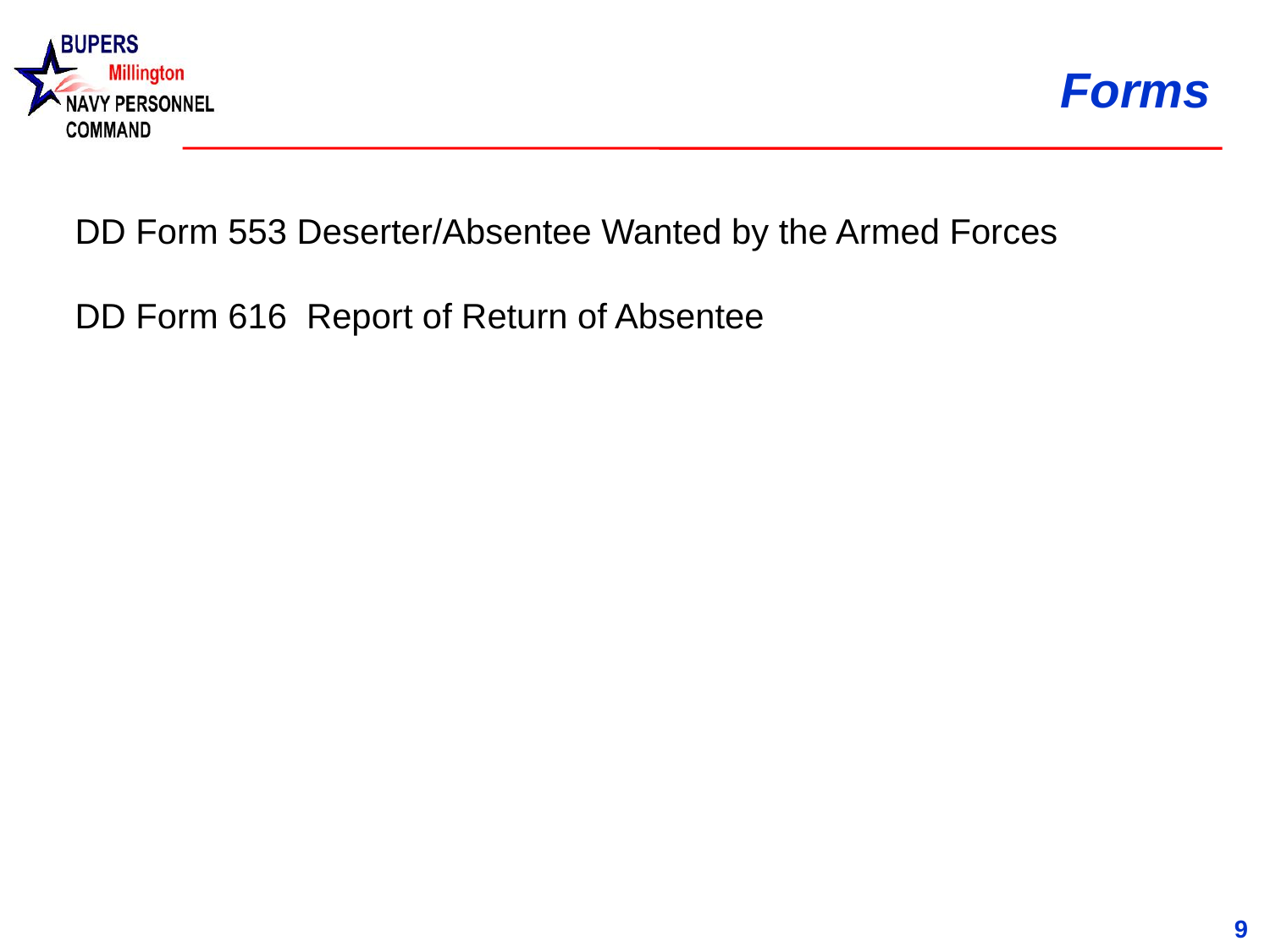

# Forms
DD Form 553 Deserter/Absentee Wanted by the Armed Forces

DD Form 616  Report of Return of Absentee

9